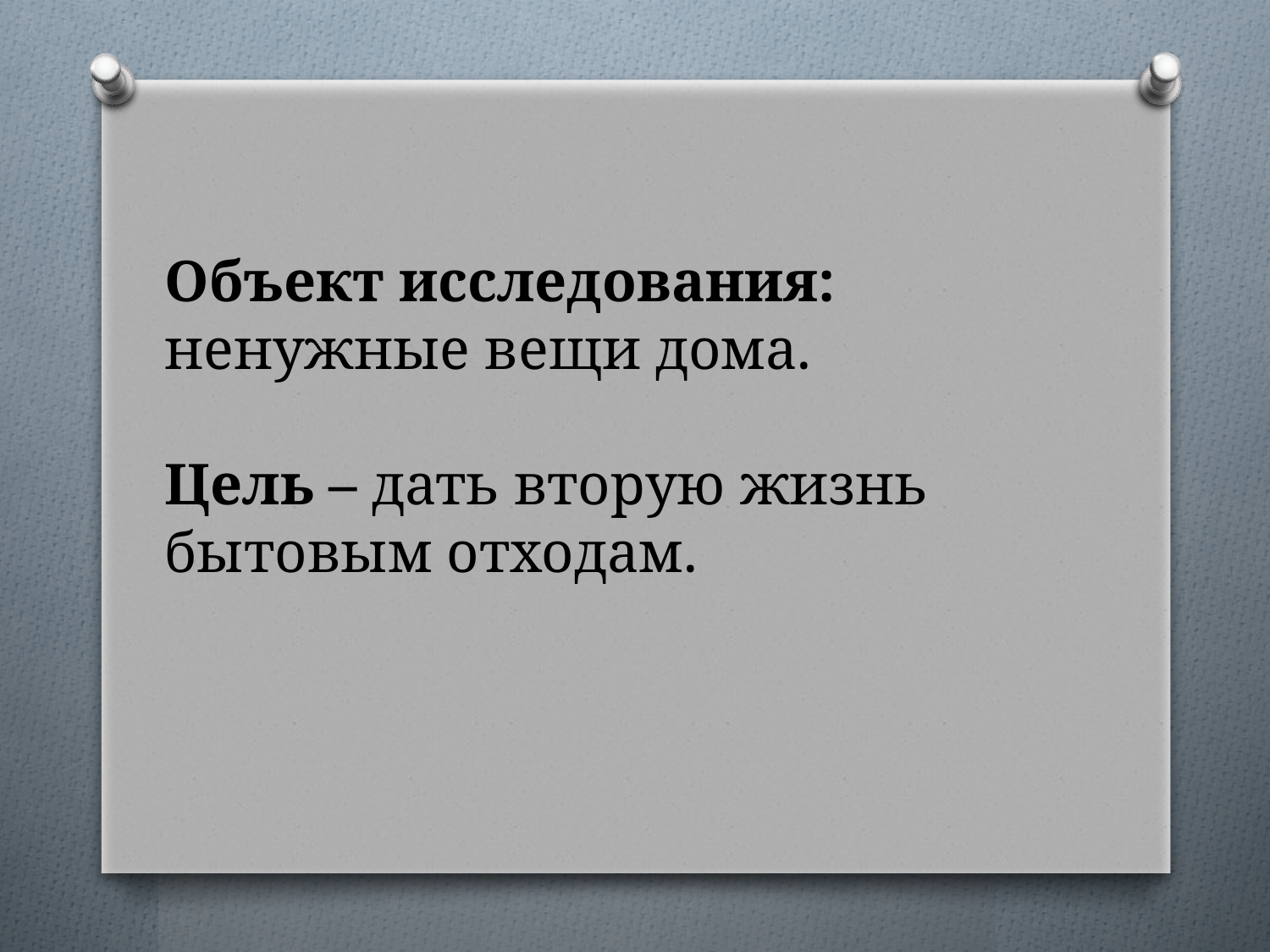

# Объект исследования: ненужные вещи дома. Цель – дать вторую жизнь бытовым отходам.